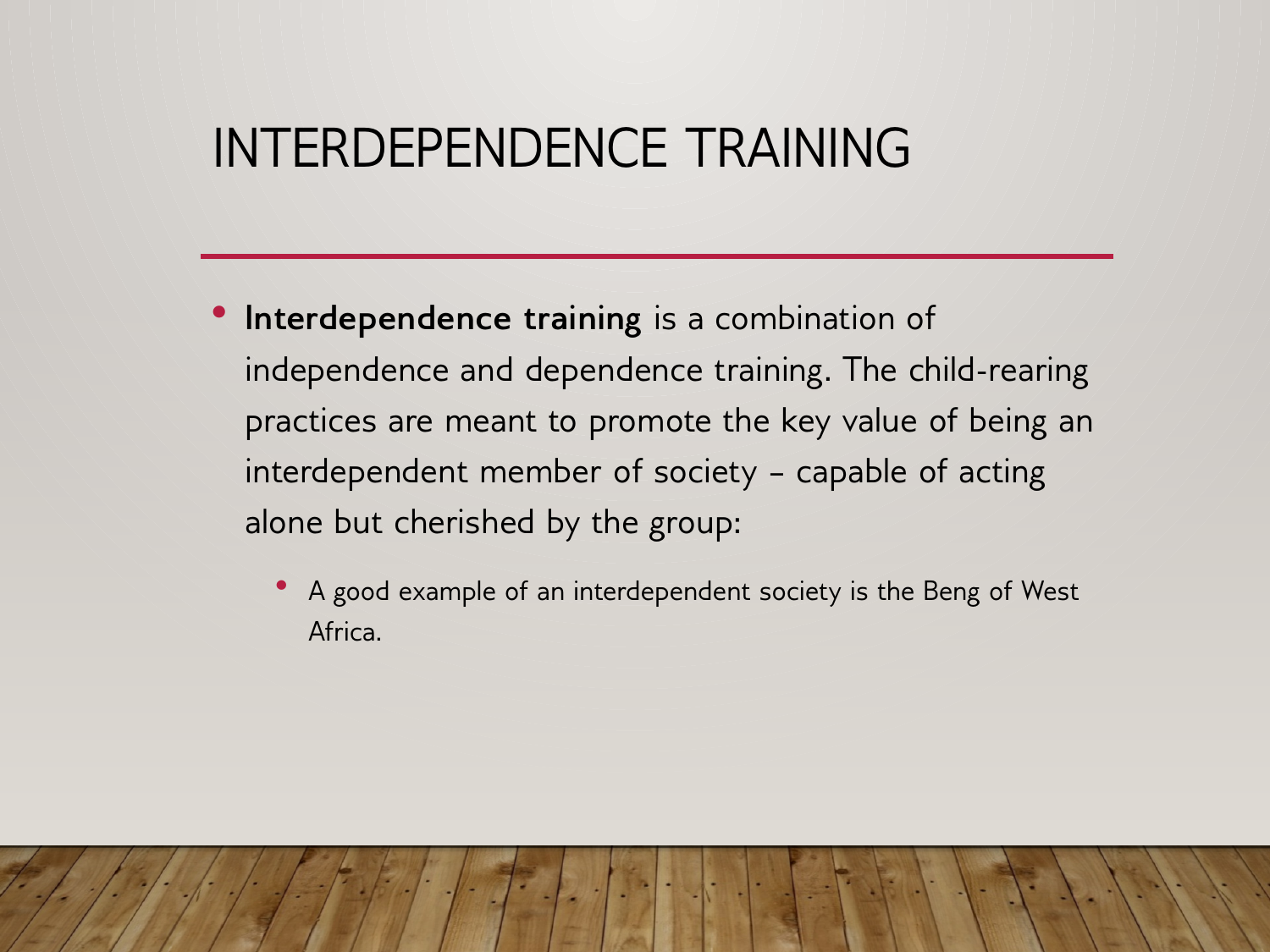

# Interdependence Training
Interdependence training is a combination of independence and dependence training. The child-rearing practices are meant to promote the key value of being an interdependent member of society – capable of acting alone but cherished by the group:

A good example of an interdependent society is the Beng of West Africa.